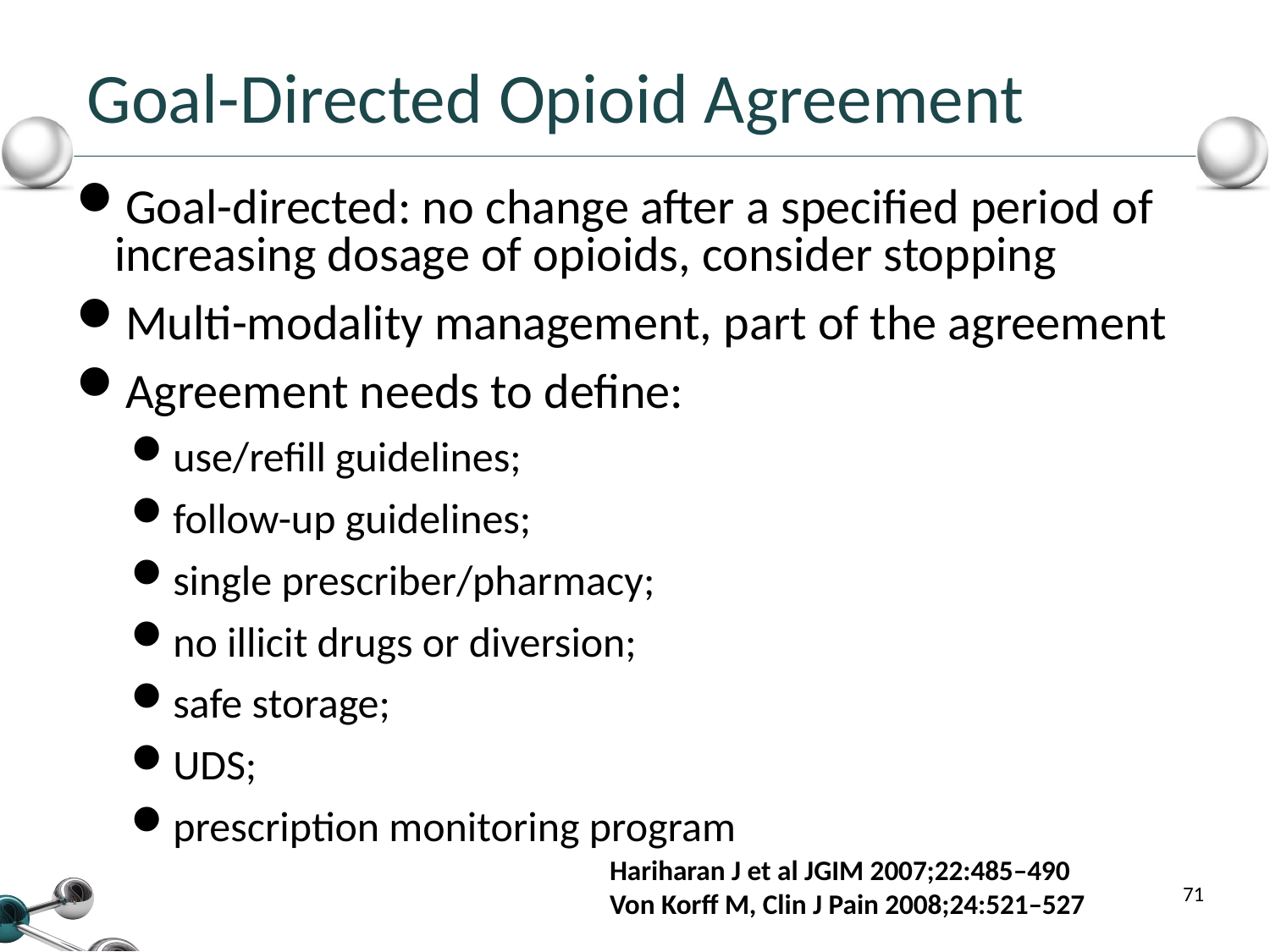

# Goal-Directed Opioid Agreement
Goal-directed: no change after a specified period of increasing dosage of opioids, consider stopping
Multi-modality management, part of the agreement
Agreement needs to define:
use/refill guidelines;
follow-up guidelines;
single prescriber/pharmacy;
no illicit drugs or diversion;
safe storage;
UDS;
prescription monitoring program
Hariharan J et al JGIM 2007;22:485–490
Von Korff M, Clin J Pain 2008;24:521–527
71